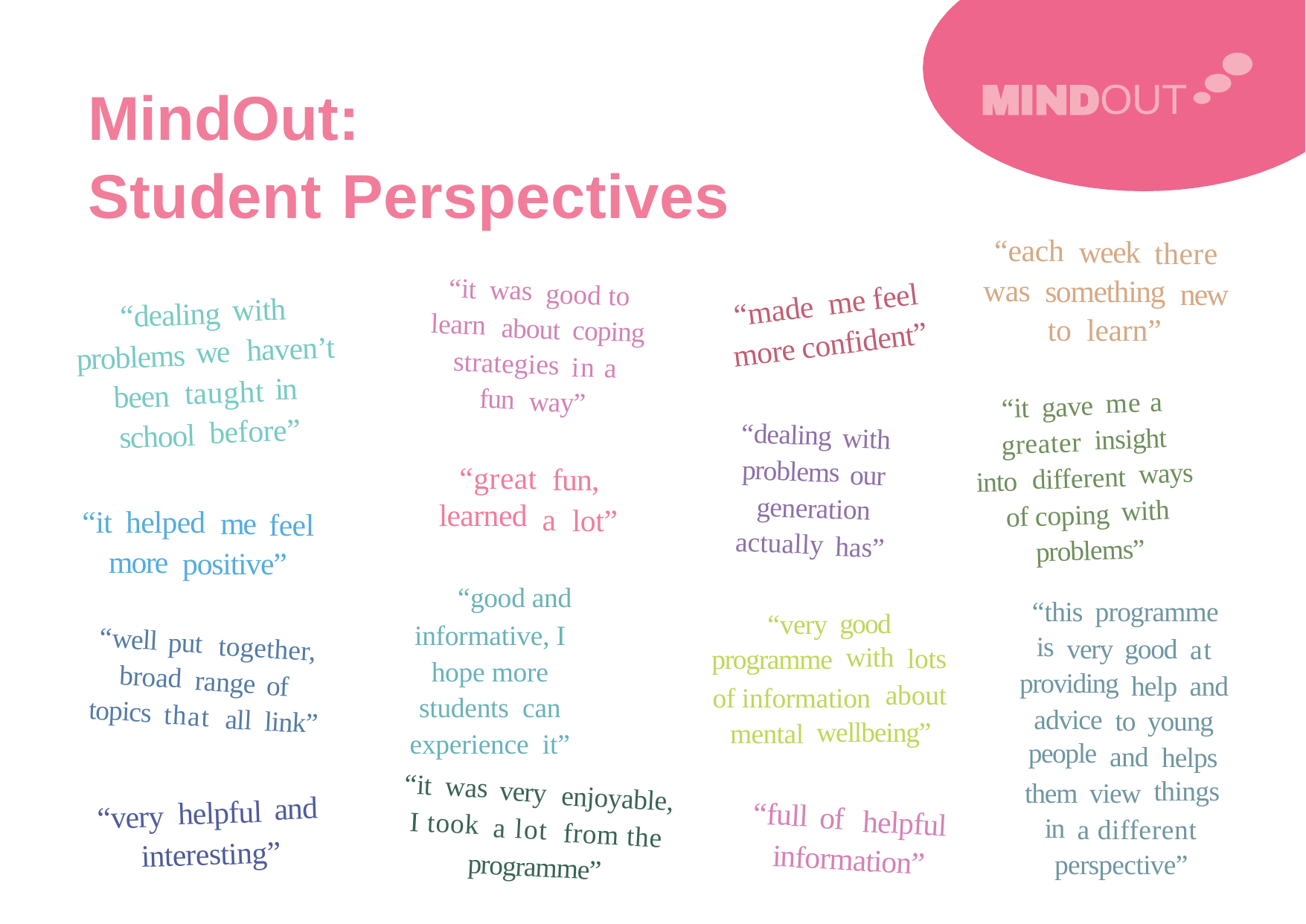

MINDOUT
MindOut:

Student
Perspectives
“each
week
there
was
something
to  learn”
“it  was
new
good to
“made  me feel
with
“dealing
learn
about  coping
more confident”
haven’t
we
problems
strategies
in a
in
taught
been
fun
me a
way”
“it  gave
before”
school
“dealing
insight
with
greater
problems
ways
“great
learned
our
different
fun,
into
generation
with
of coping
a
lot”
“it  helped
me
feel
actually
has”
problems”
more
positive”
“good and
informative, I hope more students  can experience  it”
“this  programme
good
with
“very
programme
“well
put
is
very  good
at
together,
lots
broad
providing
range
help  and
of
about
of information
topics
that
advice
people
to  young
all  link”
wellbeing”
mental
and
helps
things
“it  was
them  view
very
enjoyable,
and
helpful
“full
“very
of
helpful
I took
in
a different
a lot
from the
interesting”
information”
perspective”
programme”